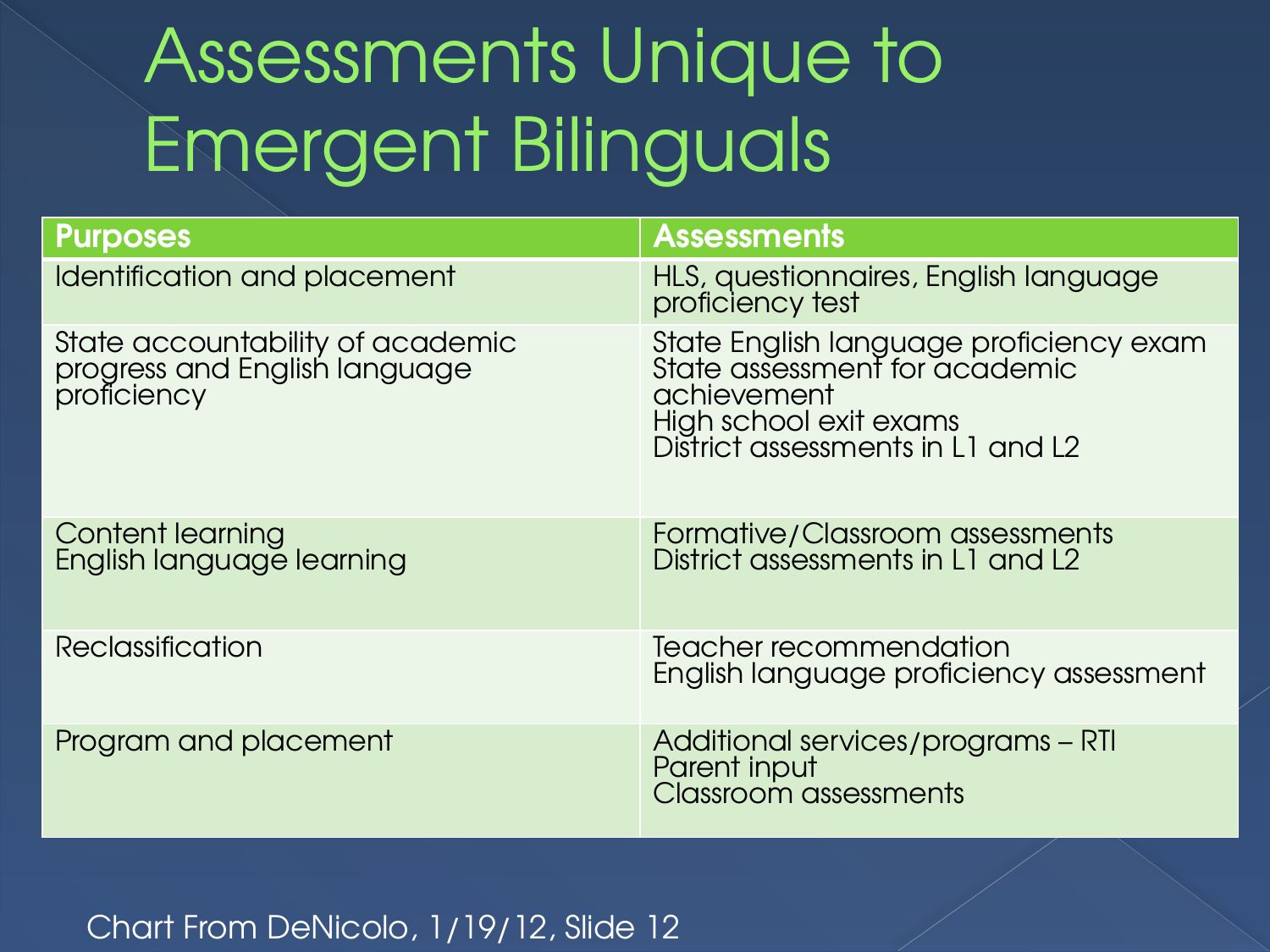

# Assessments Unique to  Emergent Bilinguals
| Purposes | Assessments |
| --- | --- |
| Identification and placement | HLS, questionnaires, English language proficiency test |
| State accountability of academic progress and English language proficiency | State English language proficiency exam State assessment for academic achievement High school exit exams District assessments in L1 and L2 |
| Content learning English language learning | Formative/Classroom assessments District assessments in L1 and L2 |
| Reclassification | Teacher recommendation English language proficiency assessment |
| Program and placement | Additional services/programs – RTI Parent input Classroom assessments |
Chart From DeNicolo, 1/19/12, Slide 12